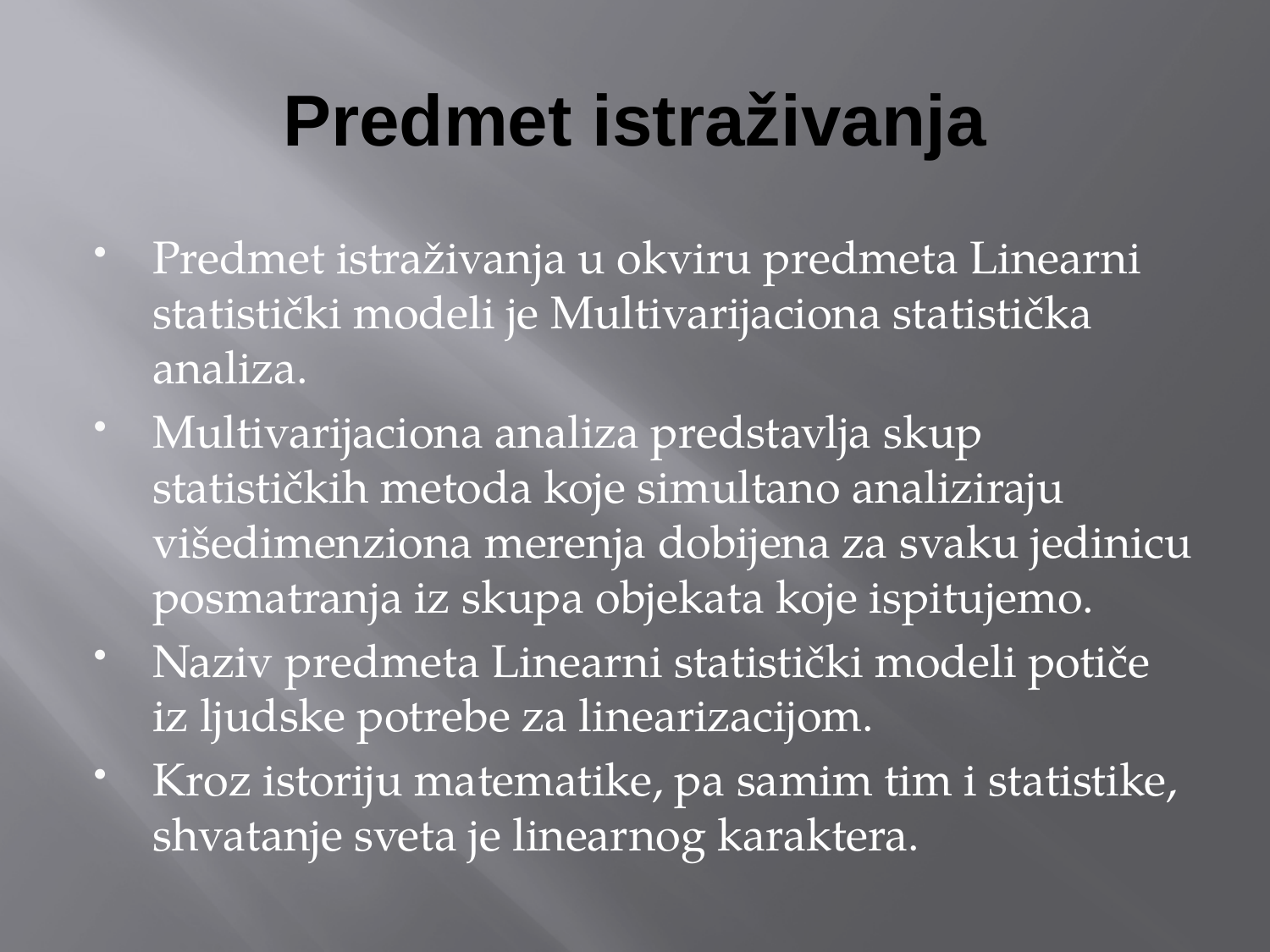

# Predmet istraživanja
Predmet istraživanja u okviru predmeta Linearni statistički modeli je Multivarijaciona statistička analiza.
Multivarijaciona analiza predstavlja skup statističkih metoda koje simultano analiziraju višedimenziona merenja dobijena za svaku jedinicu posmatranja iz skupa objekata koje ispitujemo.
Naziv predmeta Linearni statistički modeli potiče iz ljudske potrebe za linearizacijom.
Kroz istoriju matematike, pa samim tim i statistike, shvatanje sveta je linearnog karaktera.